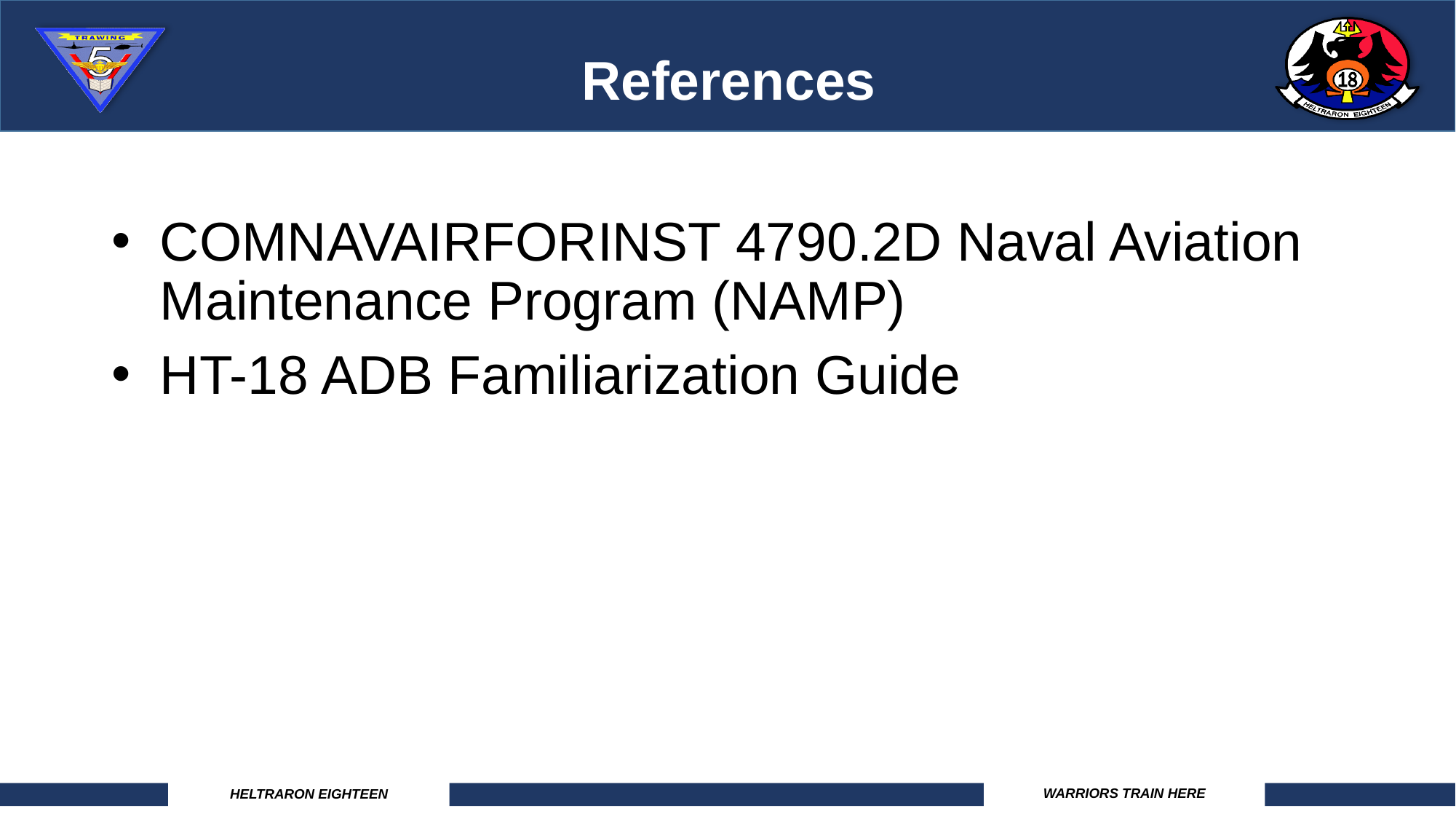

# References

COMNAVAIRFORINST 4790.2D Naval Aviation Maintenance Program (NAMP)
HT-18 ADB Familiarization Guide